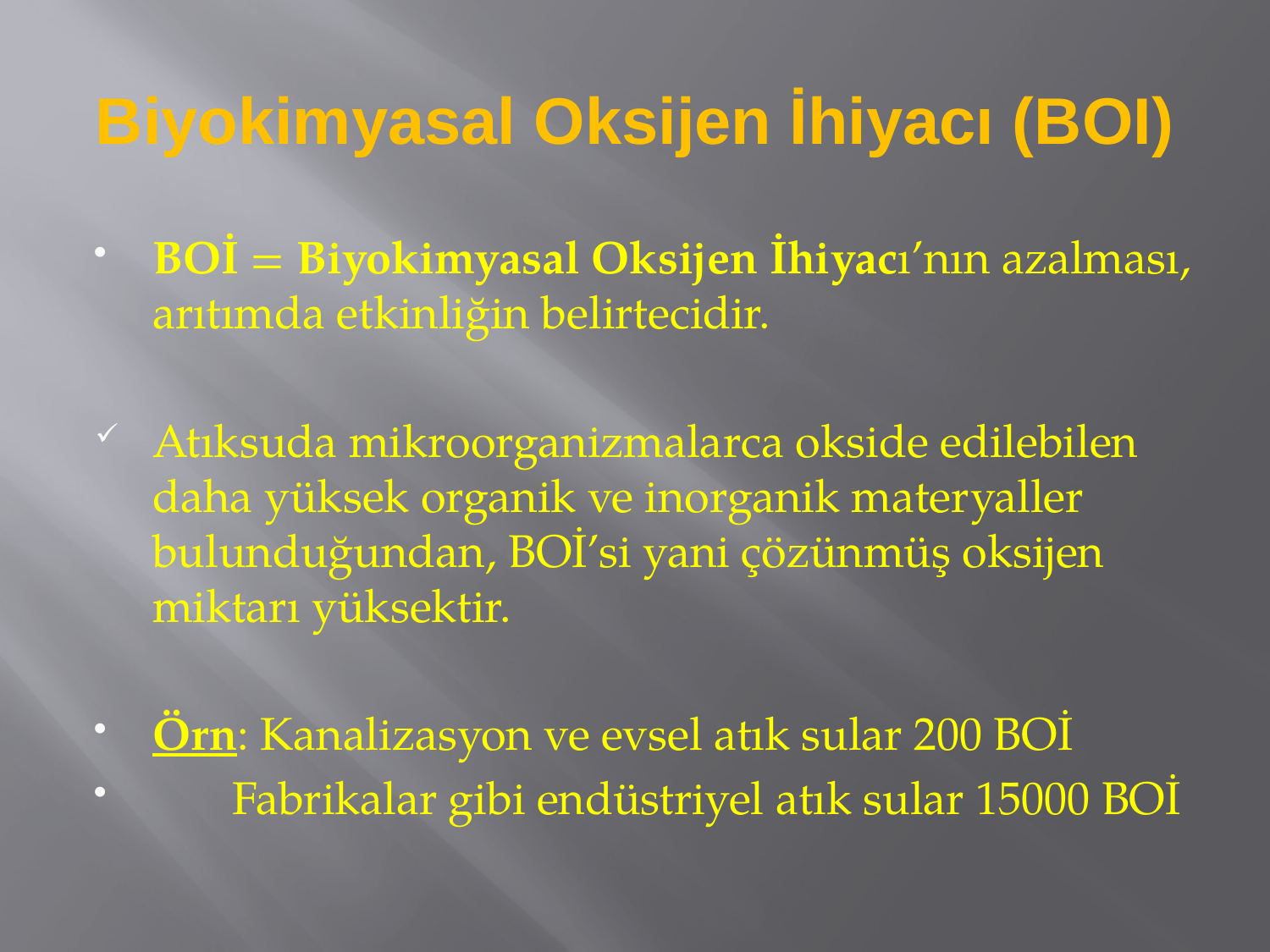

# Biyokimyasal Oksijen İhiyacı (BOI)
BOİ = Biyokimyasal Oksijen İhiyacı’nın azalması, arıtımda etkinliğin belirtecidir.

Atıksuda mikroorganizmalarca okside edilebilen daha yüksek organik ve inorganik materyaller bulunduğundan, BOİ’si yani çözünmüş oksijen miktarı yüksektir.

Örn: Kanalizasyon ve evsel atık sular 200 BOİ
       Fabrikalar gibi endüstriyel atık sular 15000 BOİ